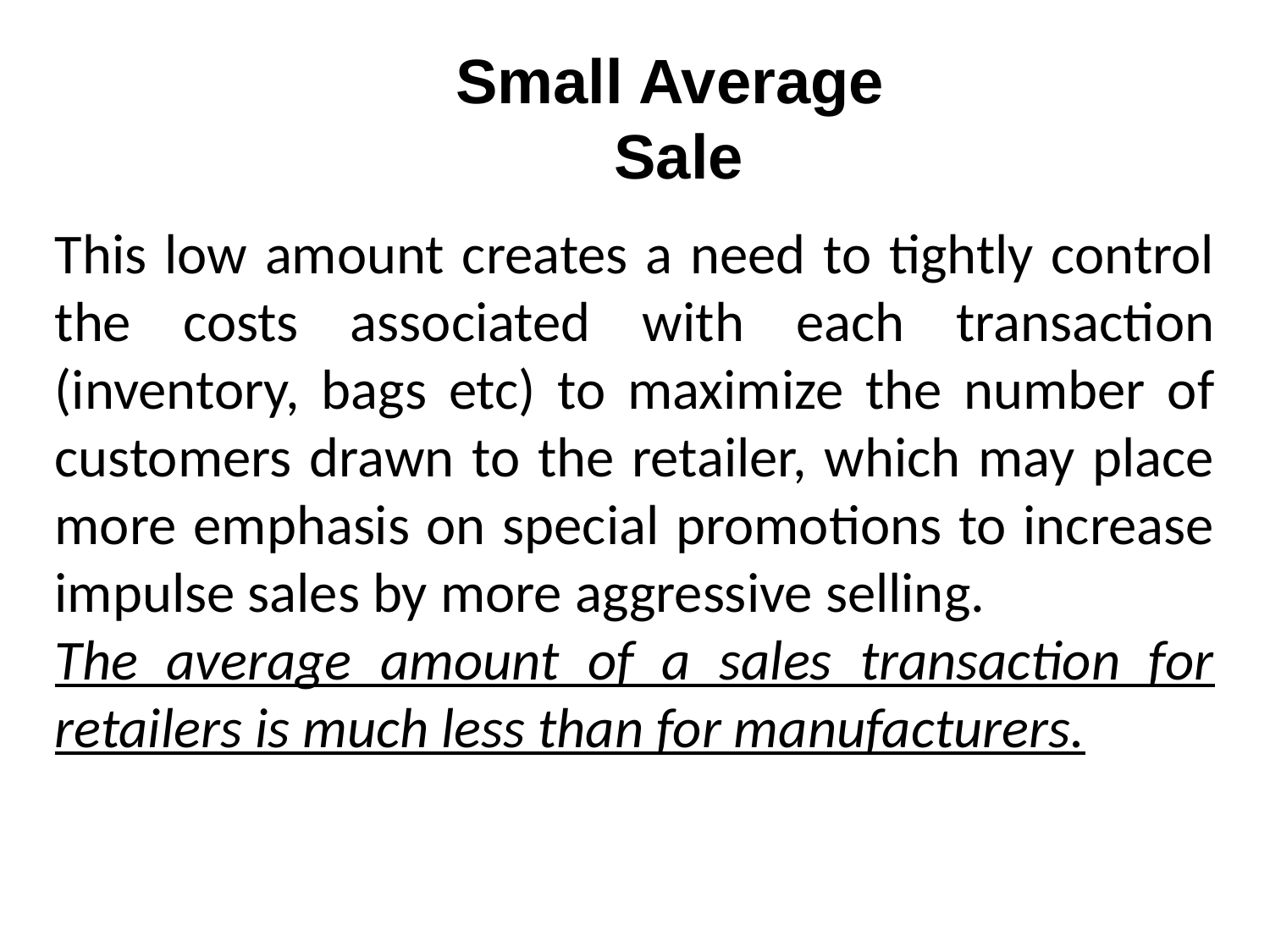

Small Average
Sale
This low amount creates a need to tightly control the costs associated with each transaction (inventory, bags etc) to maximize the number of customers drawn to the retailer, which may place more emphasis on special promotions to increase impulse sales by more aggressive selling.
The average amount of a sales transaction for retailers is much less than for manufacturers.